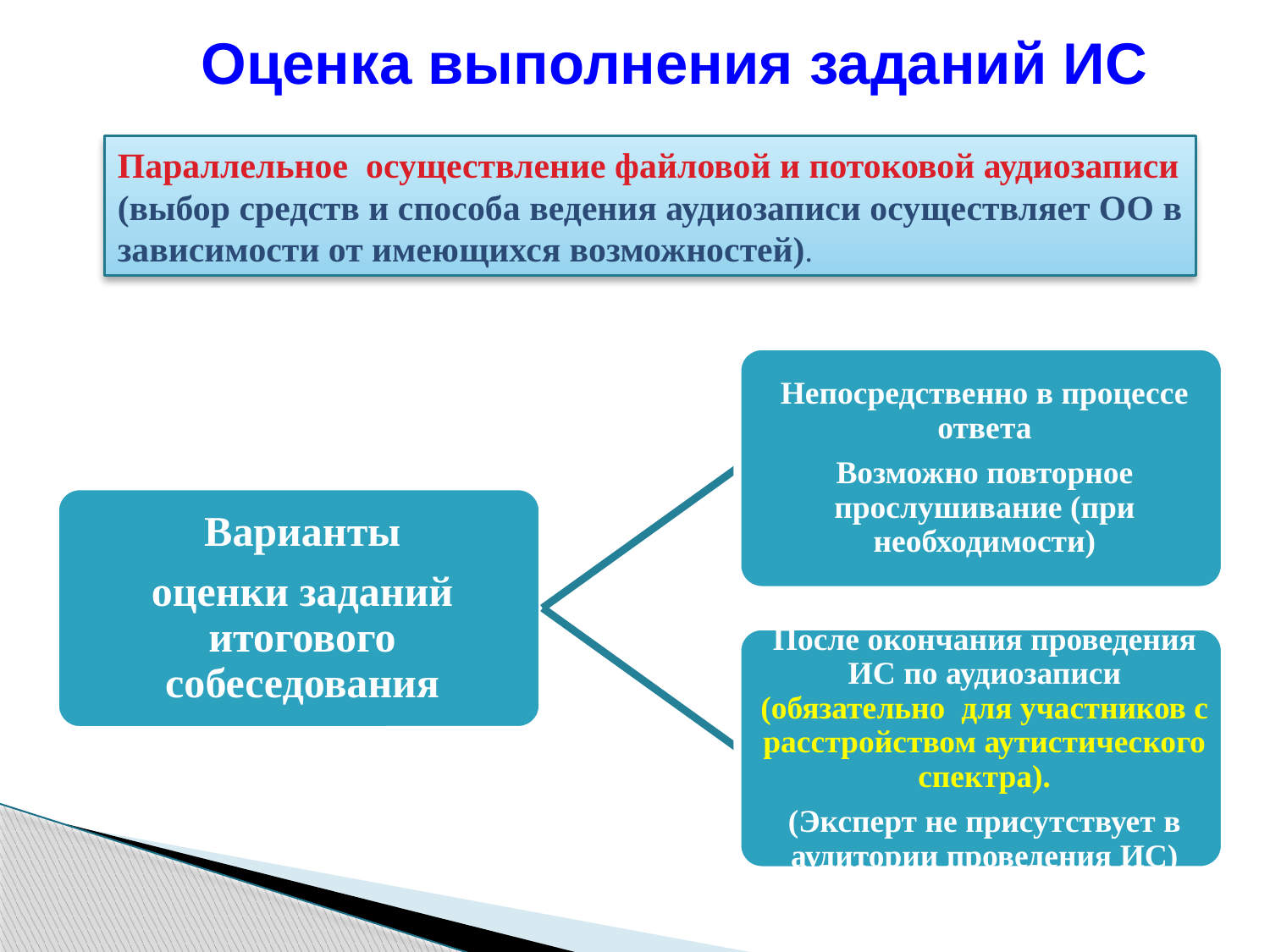

Оценка выполнения заданий ИС
Параллельное  осуществление файловой и потоковой аудиозаписи (выбор средств и способа ведения аудиозаписи осуществляет ОО в зависимости от имеющихся возможностей).
Варианты
оценки заданий итогового собеседования

Непосредственно в процессе ответа
Возможно повторное прослушивание (при необходимости)

После окончания проведения ИС по аудиозаписи (обязательно  для участников с расстройством аутистического спектра).
(Эксперт не присутствует в аудитории проведения ИС)